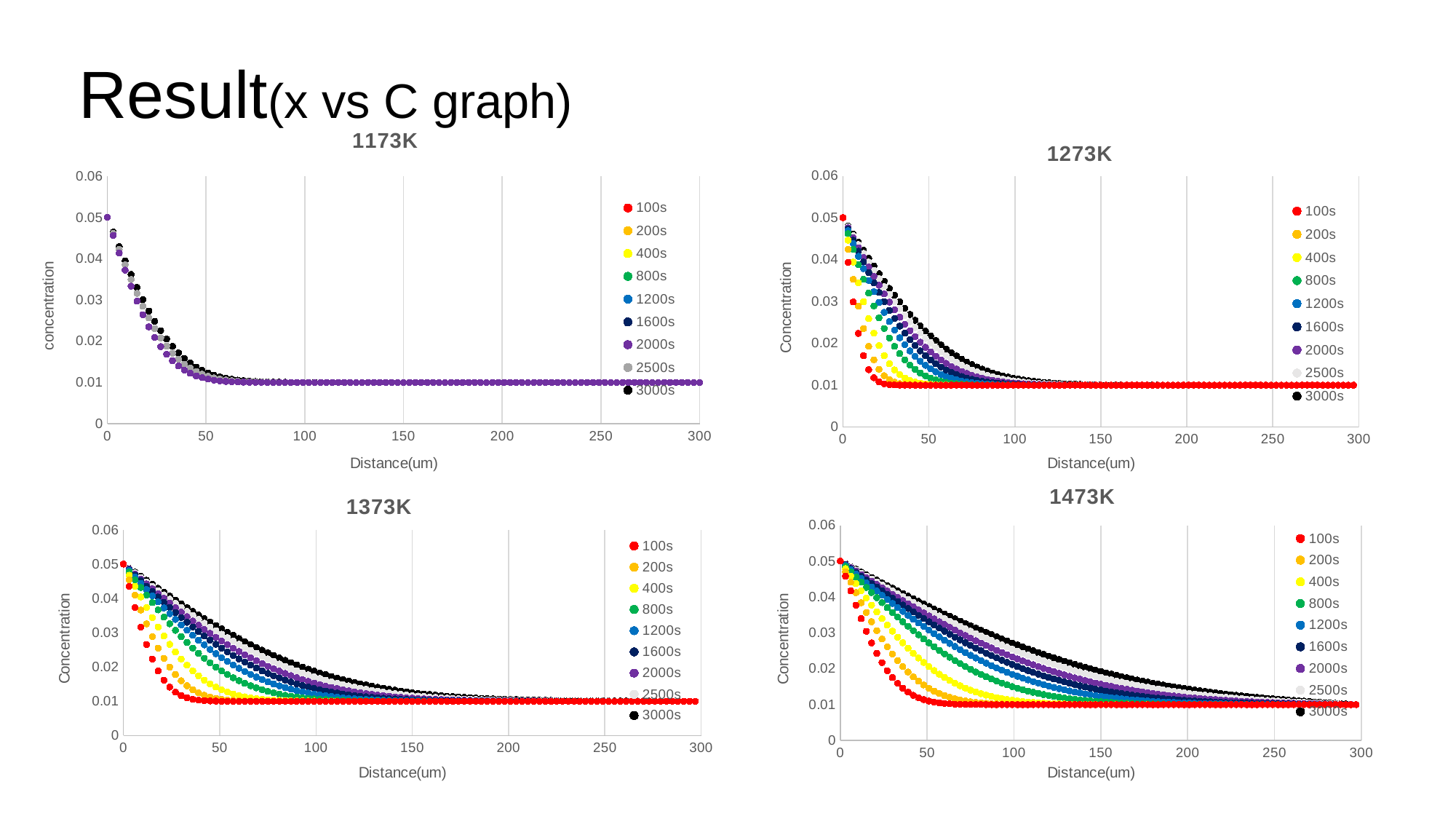

# Result(x vs C graph)

### Chart: 1173K

| Category |  |  |  |  |  |  |  |  |  |
|---|---|---|---|---|---|---|---|---|---|

### Chart: 1273K

| Category |  |  |  |  |  |  |  |  |  |
|---|---|---|---|---|---|---|---|---|---|

### Chart: 1473K

| Category |  |  |  |  |  |  |  |  |  |
|---|---|---|---|---|---|---|---|---|---|

### Chart: 1373K

| Category |  |  |  |  |  |  |  |  |  |
|---|---|---|---|---|---|---|---|---|---|